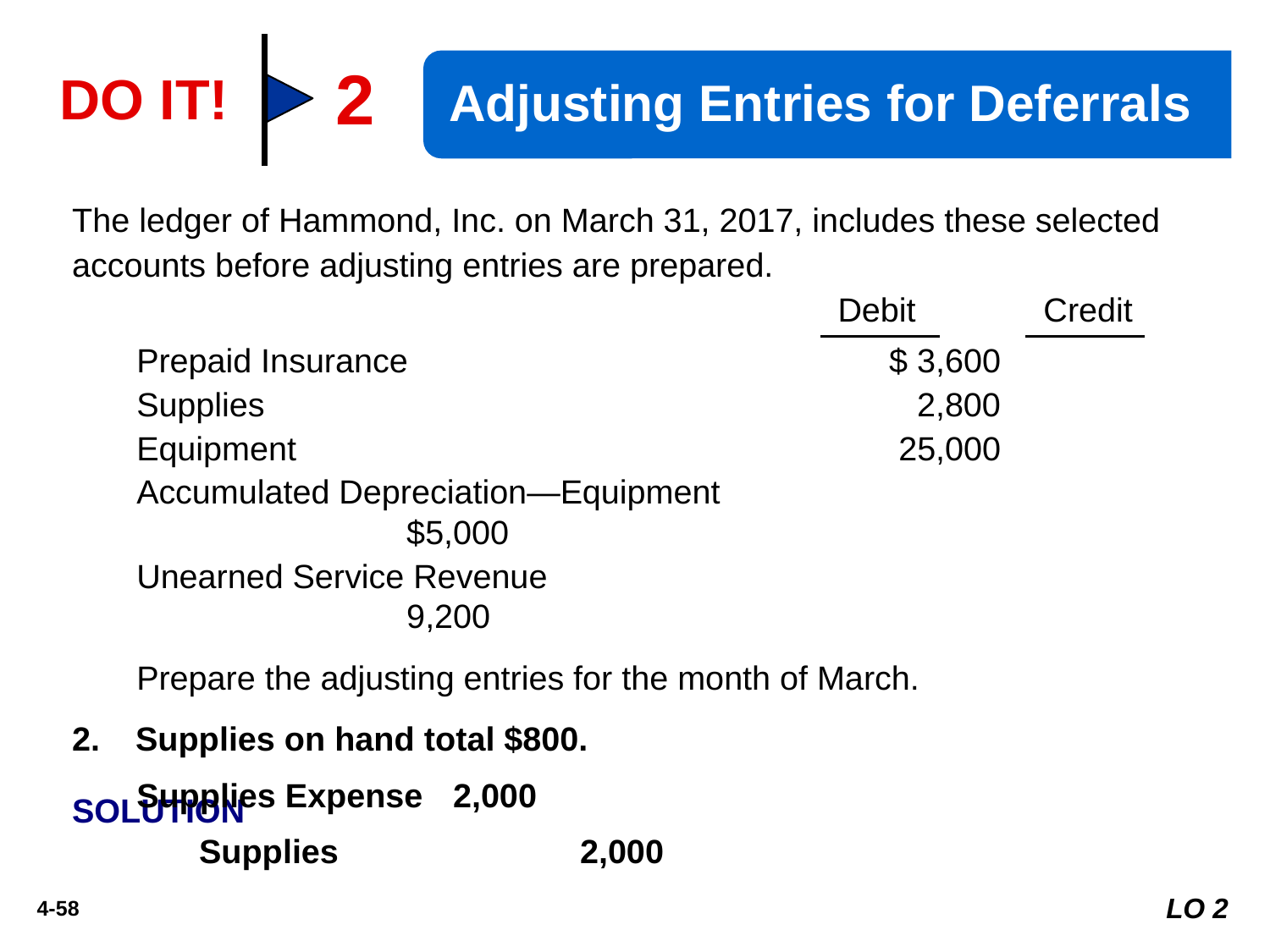

2
Adjusting Entries for Deferrals
DO IT!

The ledger of Hammond, Inc. on March 31, 2017, includes these selected accounts before adjusting entries are prepared.
		Debit 	Credit
Prepaid Insurance 	$ 3,600
Supplies 		2,800
Equipment 		25,000
Accumulated Depreciation—Equipment 		$5,000
Unearned Service Revenue 		9,200
Prepare the adjusting entries for the month of March.
Supplies on hand total $800.
SOLUTION
Supplies Expense	2,000
	Supplies		2,000
LO 2